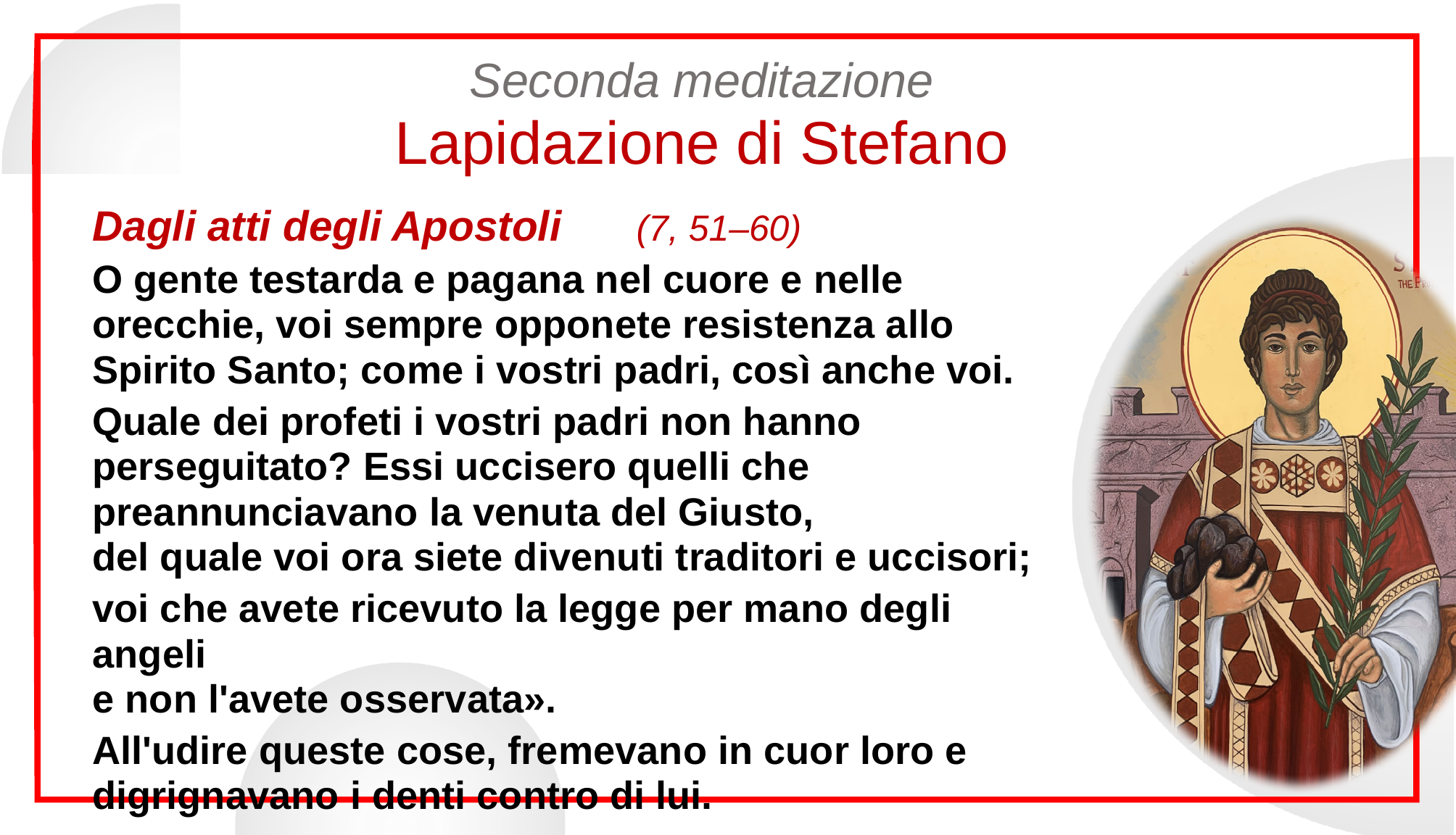

Seconda meditazione
# Lapidazione di Stefano
Dagli atti degli Apostoli 	(7, 51–60)
O gente testarda e pagana nel cuore e nelle orecchie, voi sempre opponete resistenza allo Spirito Santo; come i vostri padri, così anche voi.
Quale dei profeti i vostri padri non hanno perseguitato? Essi uccisero quelli che
preannunciavano la venuta del Giusto,
del quale voi ora siete divenuti traditori e uccisori;
voi che avete ricevuto la legge per mano degli angeli
e non l'avete osservata».
All'udire queste cose, fremevano in cuor loro e digrignavano i denti contro di lui.